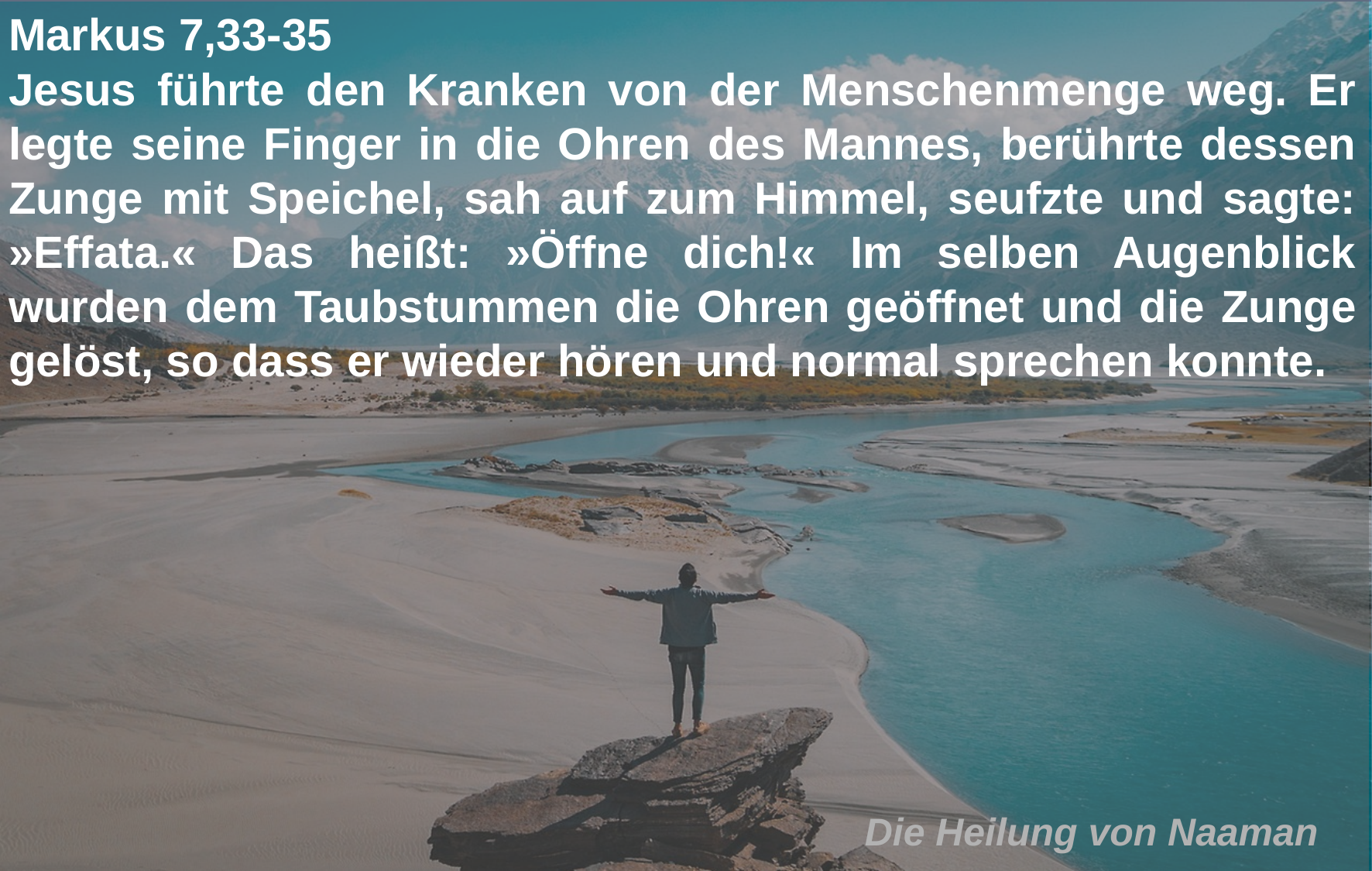

Markus 7,33-35
Jesus führte den Kranken von der Menschenmenge weg. Er legte seine Finger in die Ohren des Mannes, berührte dessen Zunge mit Speichel, sah auf zum Himmel, seufzte und sagte: »Effata.« Das heißt: »Öffne dich!« Im selben Augenblick wurden dem Taubstummen die Ohren geöffnet und die Zunge gelöst, so dass er wieder hören und normal sprechen konnte.

Die Heilung von Naaman